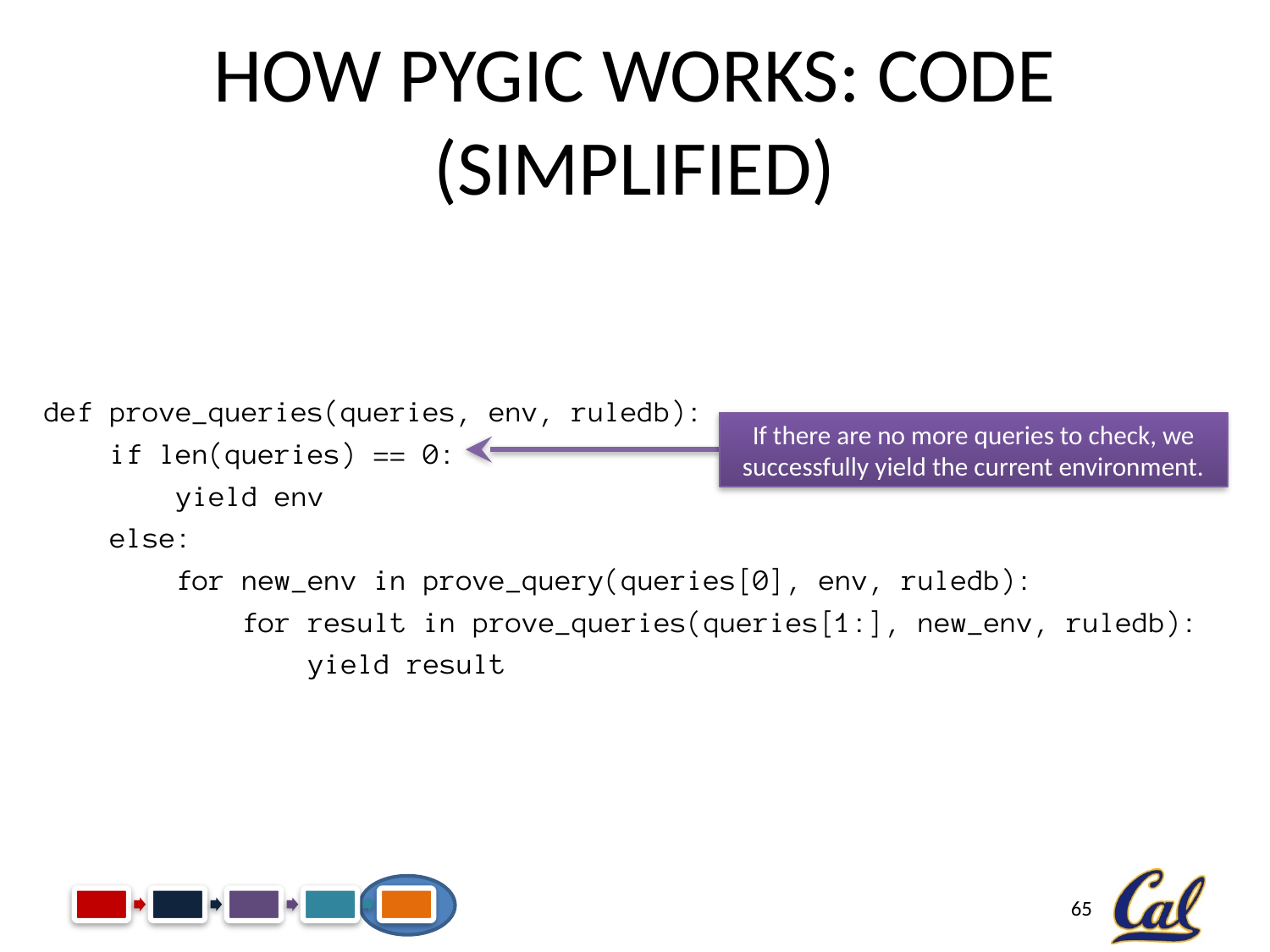

# How PyGic Works: Code (Simplified)
def prove_queries(queries, env, ruledb):
    if len(queries) == 0:
        yield env
    else:
        for new_env in prove_query(queries[0], env, ruledb):
            for result in prove_queries(queries[1:], new_env, ruledb):
                yield result
If there are no more queries to check, we successfully yield the current environment.